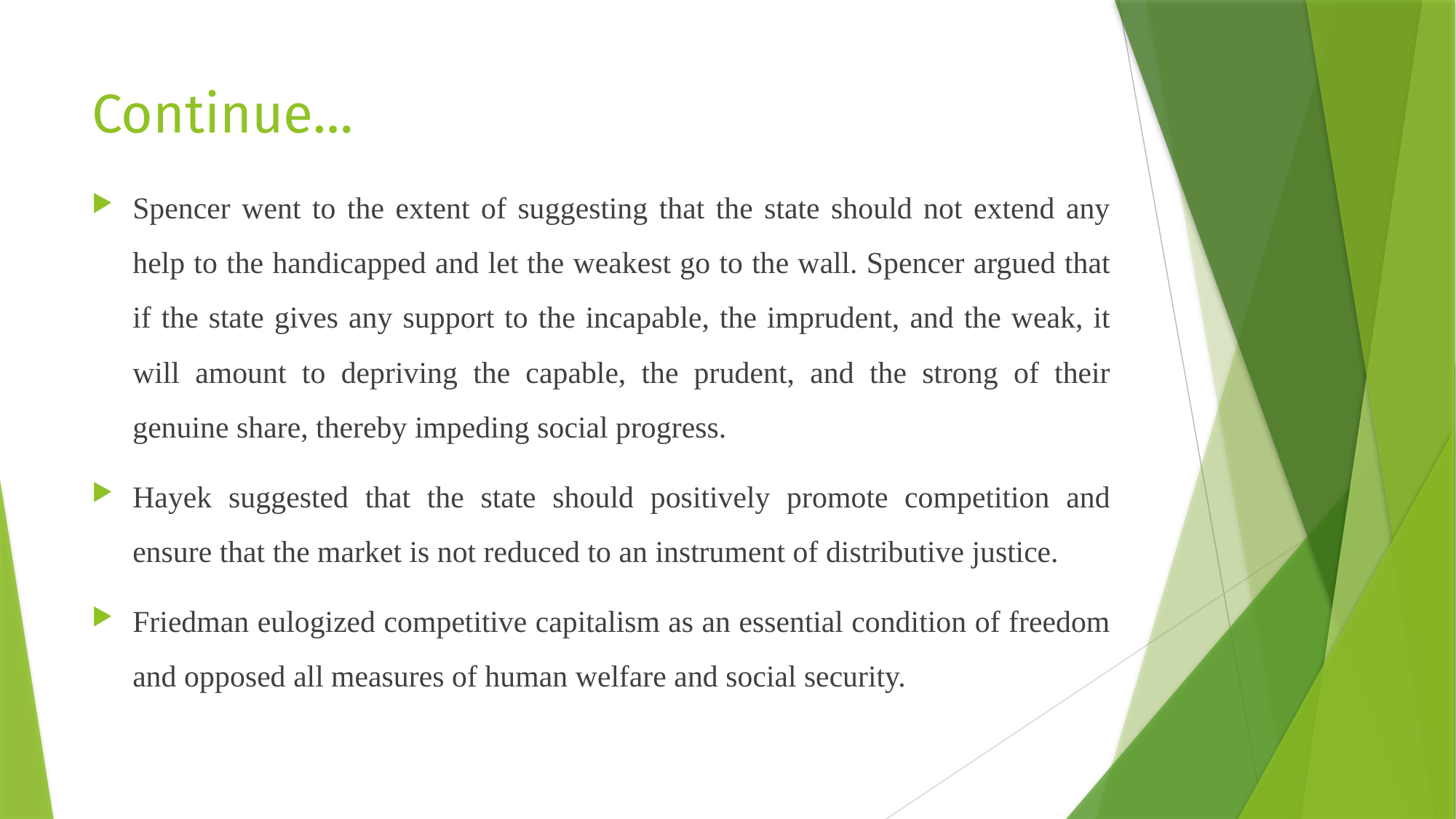

# Continue…
Spencer went to the extent of suggesting that the state should not extend any help to the handicapped and let the weakest go to the wall. Spencer argued that if the state gives any support to the incapable, the imprudent, and the weak, it will amount to depriving the capable, the prudent, and the strong of their genuine share, thereby impeding social progress.
Hayek suggested that the state should positively promote competition and ensure that the market is not reduced to an instrument of distributive justice.
Friedman eulogized competitive capitalism as an essential condition of freedom and opposed all measures of human welfare and social security.